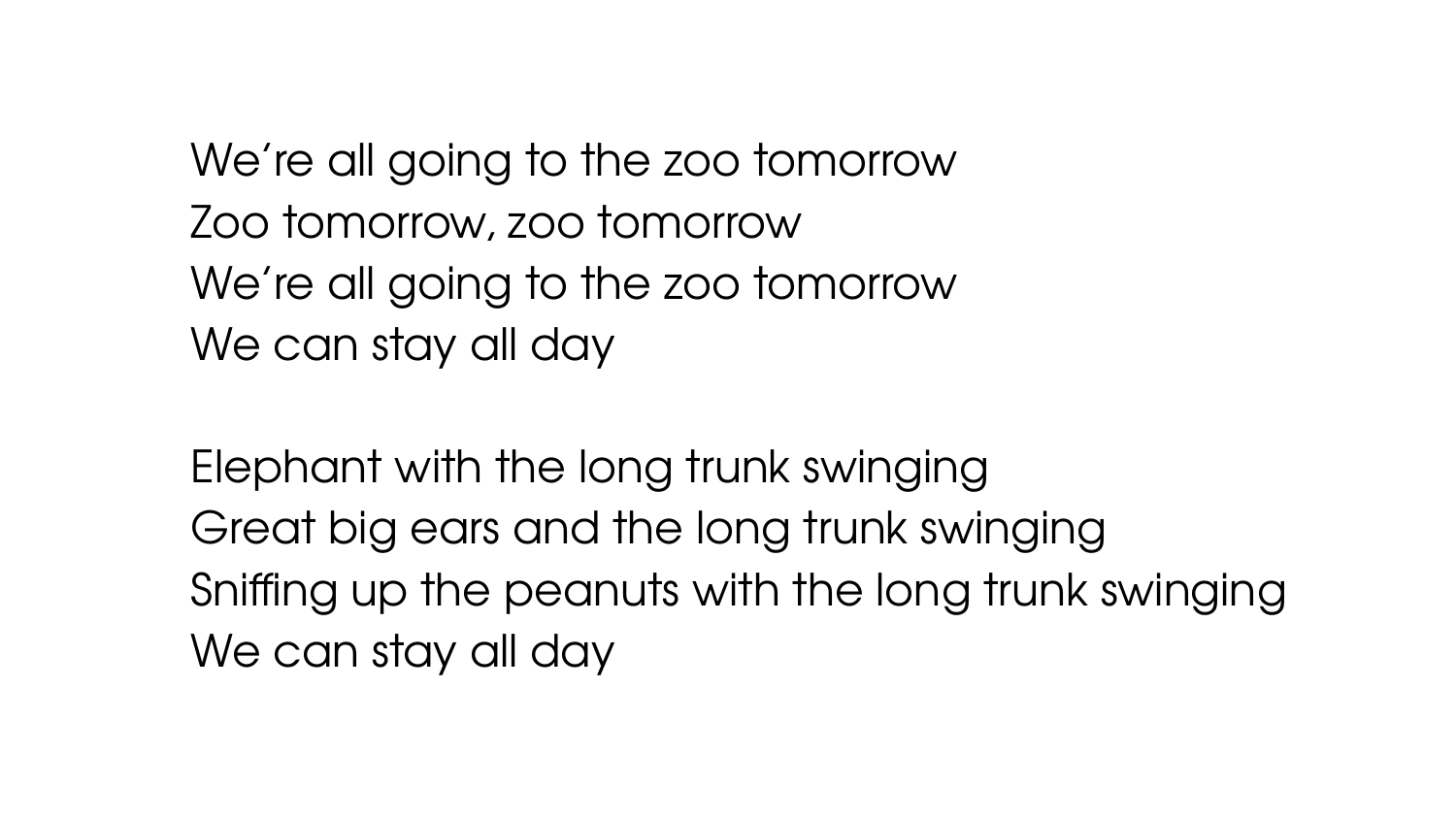

We’re all going to the zoo tomorrow
Zoo tomorrow, zoo tomorrow
We’re all going to the zoo tomorrow
We can stay all day

Elephant with the long trunk swinging
Great big ears and the long trunk swinging
Sniffing up the peanuts with the long trunk swinging
We can stay all day